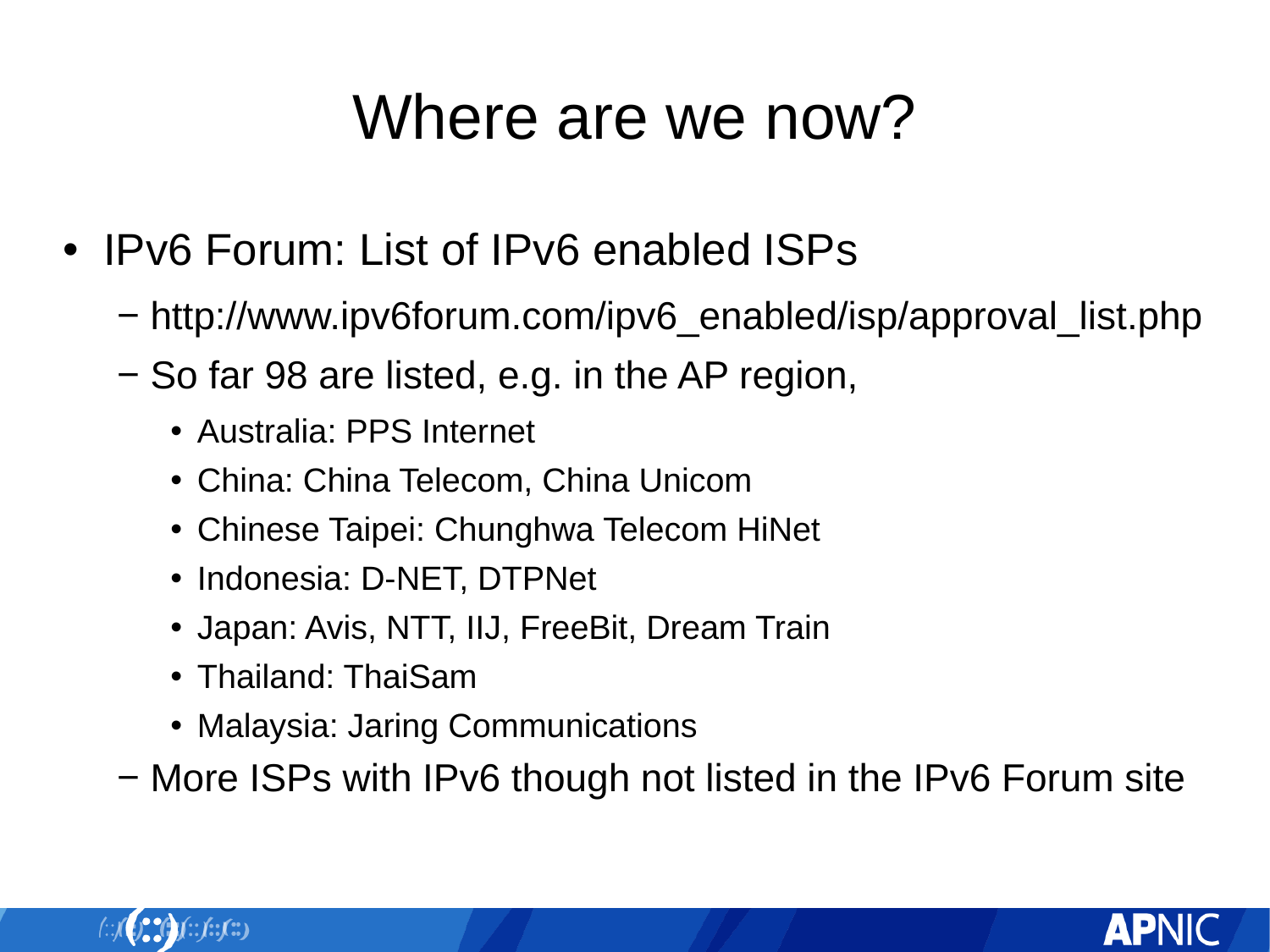

# Where are we now?
IPv6 Forum: List of IPv6 enabled ISPs
http://www.ipv6forum.com/ipv6_enabled/isp/approval_list.php
So far 98 are listed, e.g. in the AP region,
Australia: PPS Internet
China: China Telecom, China Unicom
Chinese Taipei: Chunghwa Telecom HiNet
Indonesia: D-NET, DTPNet
Japan: Avis, NTT, IIJ, FreeBit, Dream Train
Thailand: ThaiSam
Malaysia: Jaring Communications
More ISPs with IPv6 though not listed in the IPv6 Forum site